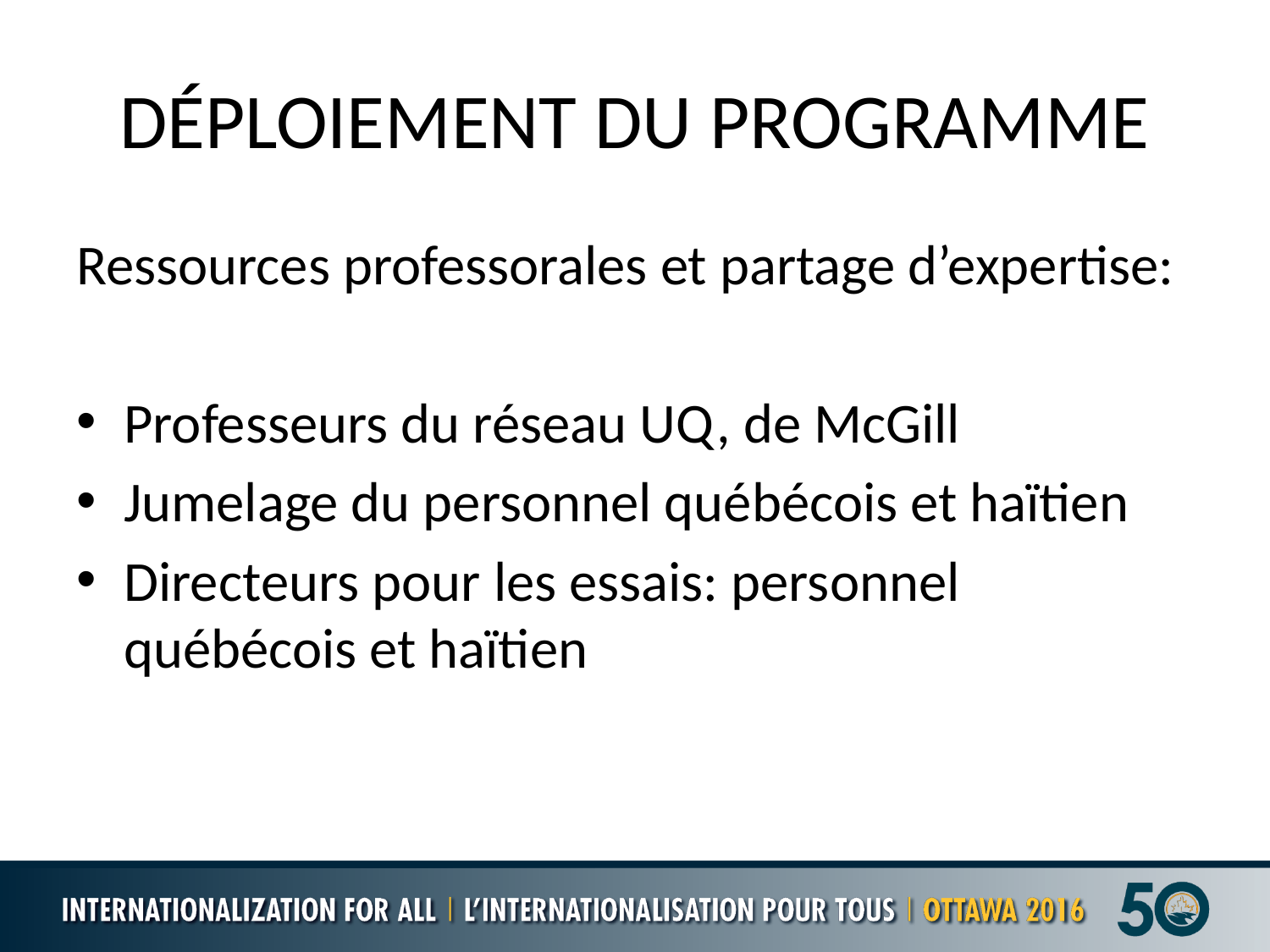

# DÉPLOIEMENT DU PROGRAMME
Ressources professorales et partage d’expertise:

Professeurs du réseau UQ, de McGill
Jumelage du personnel québécois et haïtien
Directeurs pour les essais: personnel québécois et haïtien